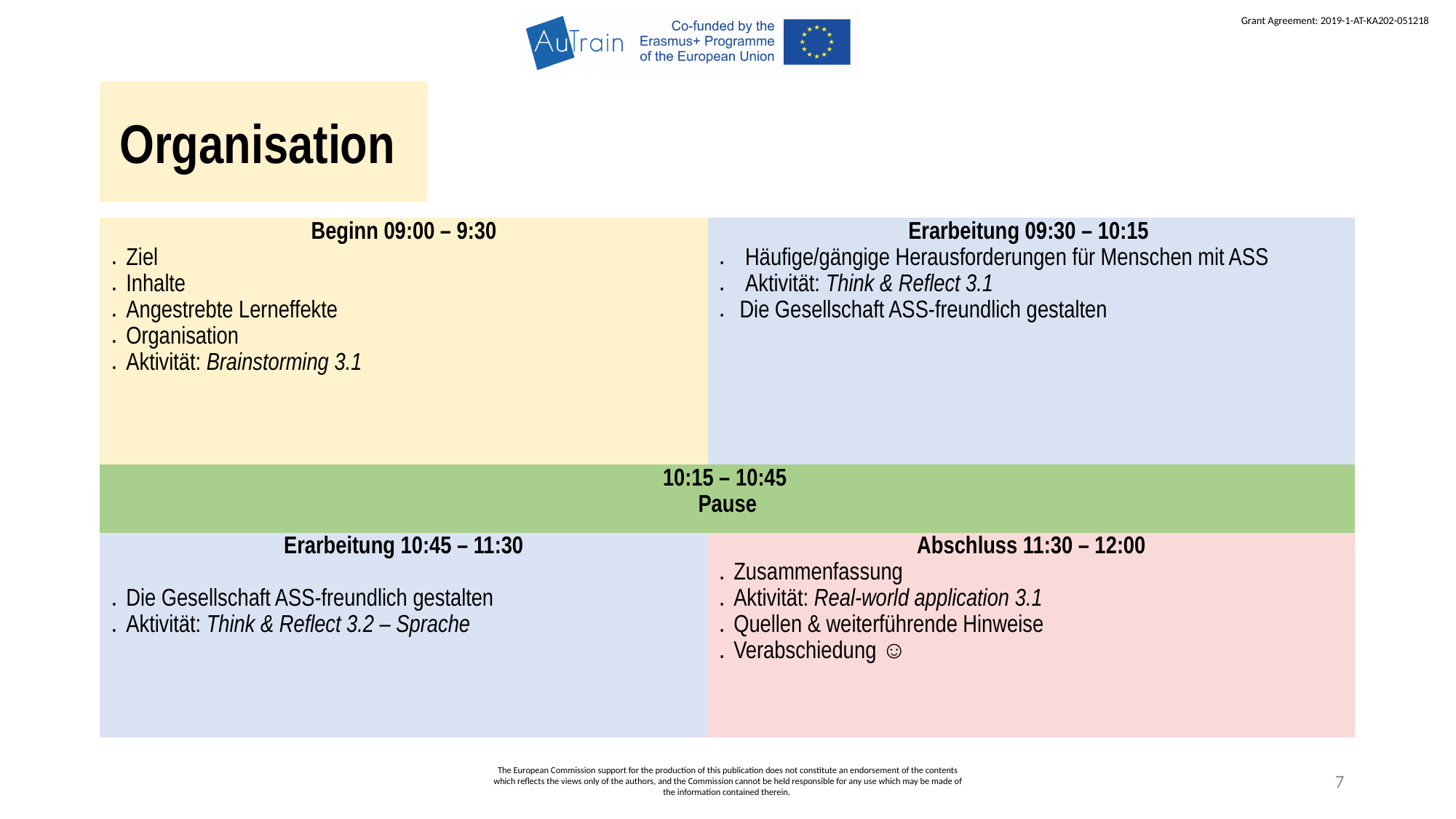

Organisation

| Beginn 09:00 – 9:30 Ziel Inhalte Angestrebte Lerneffekte Organisation Aktivität: Brainstorming 3.1 | Erarbeitung 09:30 – 10:15 Häufige/gängige Herausforderungen für Menschen mit ASS Aktivität: Think & Reflect 3.1 Die Gesellschaft ASS-freundlich gestalten |
| --- | --- |
| 10:15 – 10:45 Pause |  |
| Erarbeitung 10:45 – 11:30 Die Gesellschaft ASS-freundlich gestalten Aktivität: Think & Reflect 3.2 – Sprache | Abschluss 11:30 – 12:00 Zusammenfassung Aktivität: Real-world application 3.1 Quellen & weiterführende Hinweise Verabschiedung ☺ |
The European Commission support for the production of this publication does not constitute an endorsement of the contents which reflects the views only of the authors, and the Commission cannot be held responsible for any use which may be made of the information contained therein.
7